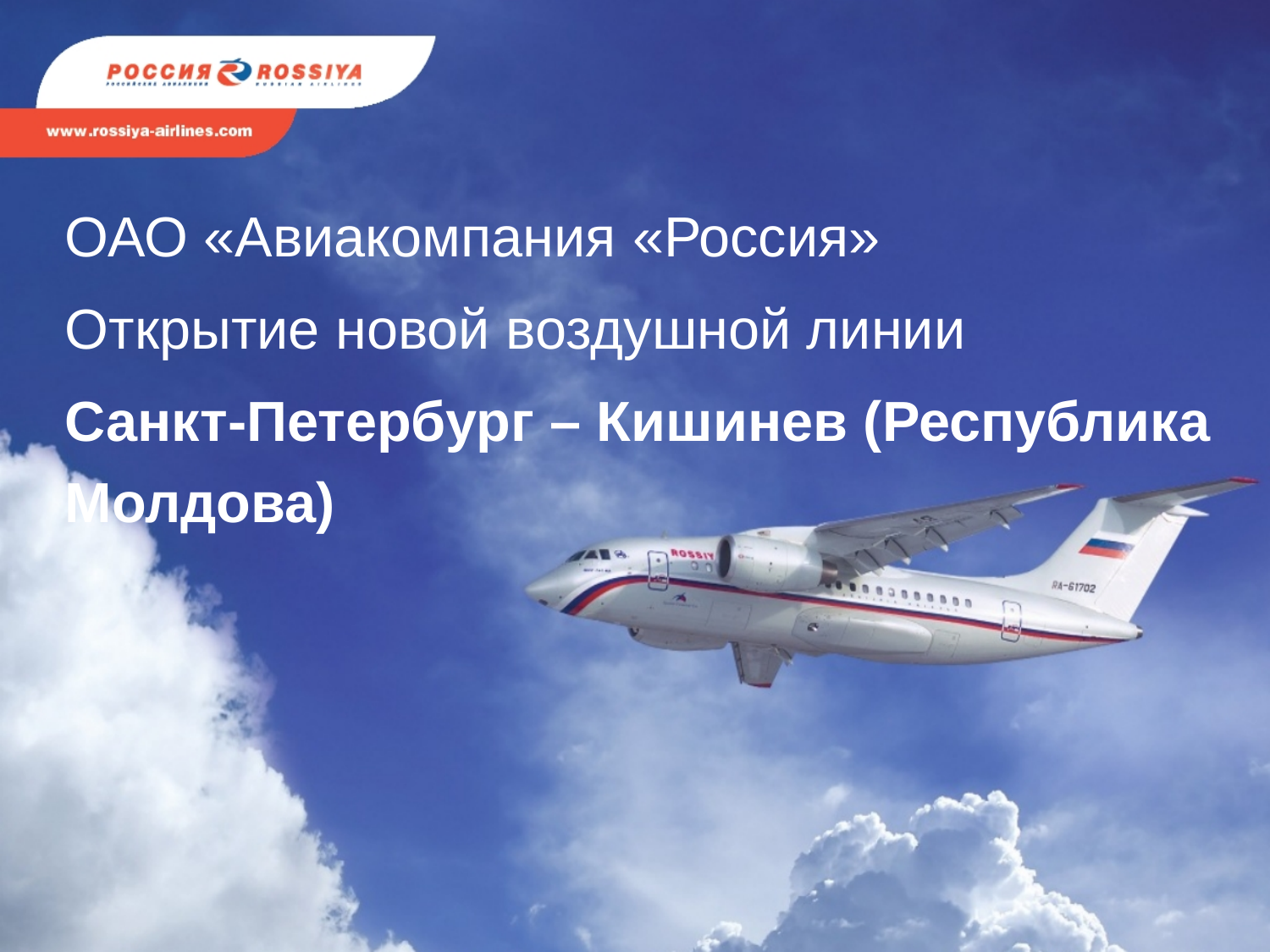

ОАО «Авиакомпания «Россия»
Открытие новой воздушной линии
Санкт-Петербург – Кишинев (Республика Молдова)